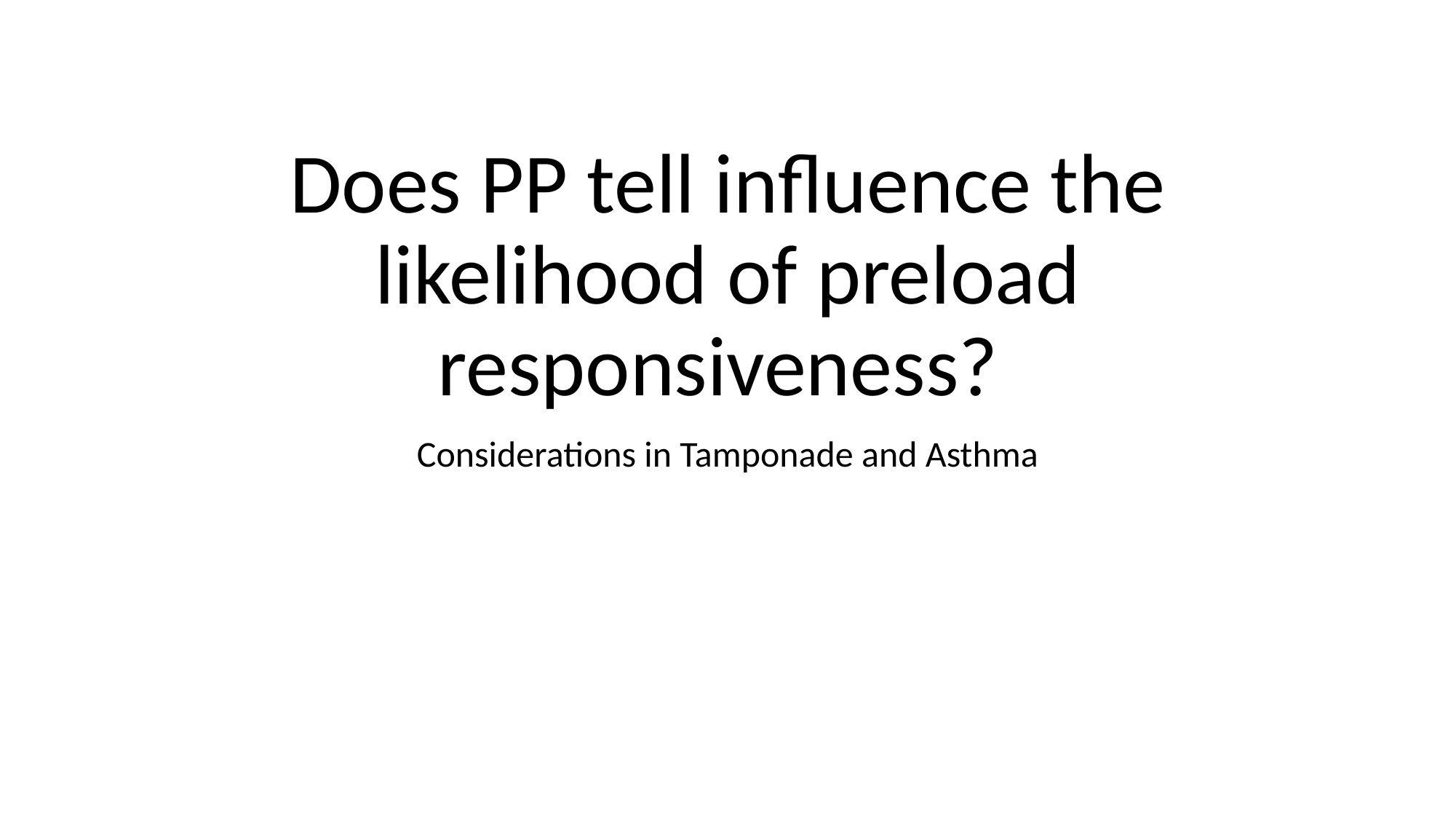

# Does PP tell influence the likelihood of preload responsiveness?
Considerations in Tamponade and Asthma